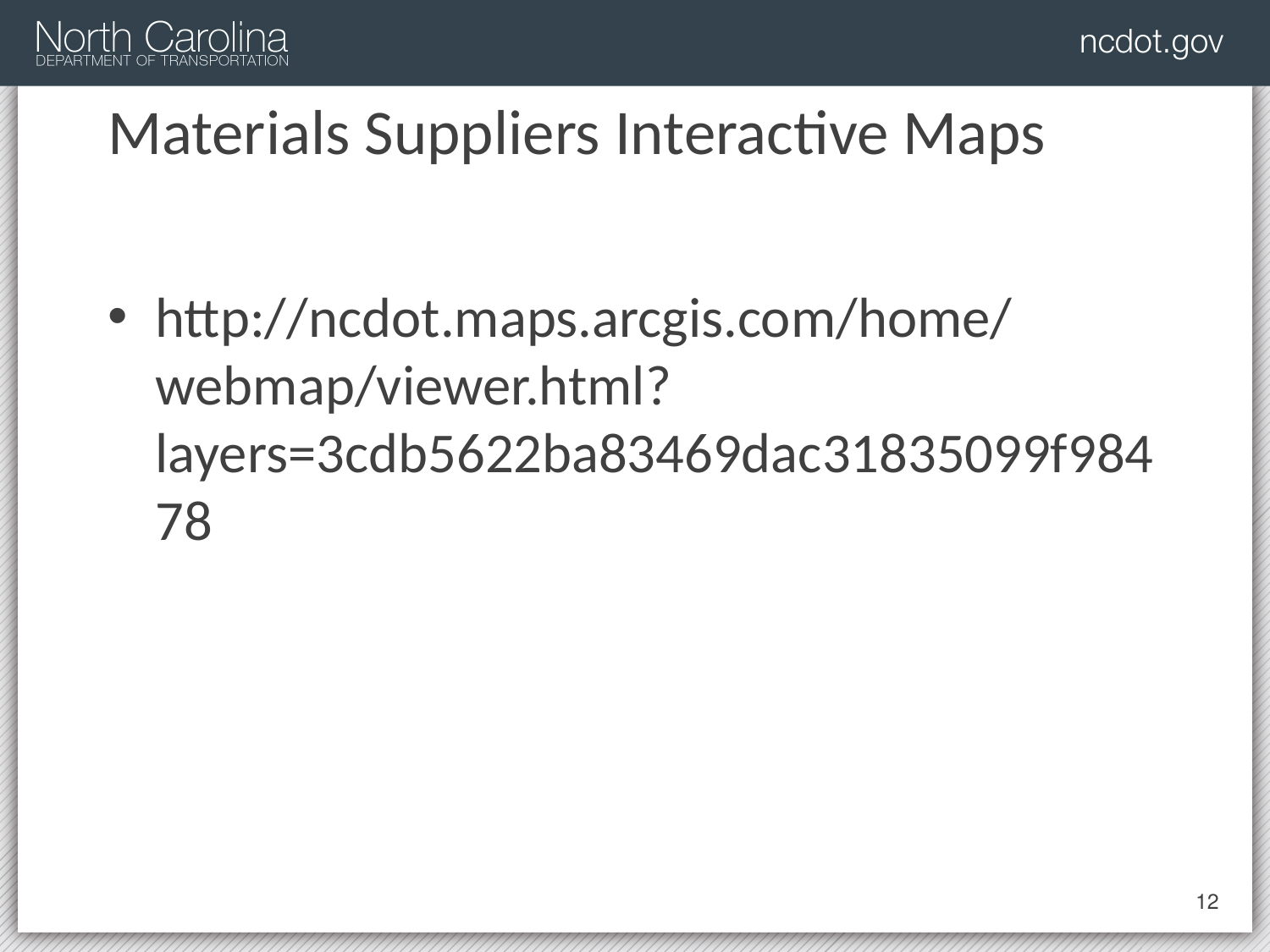

# Materials Suppliers Interactive Maps
http://ncdot.maps.arcgis.com/home/webmap/viewer.html?layers=3cdb5622ba83469dac31835099f98478
12